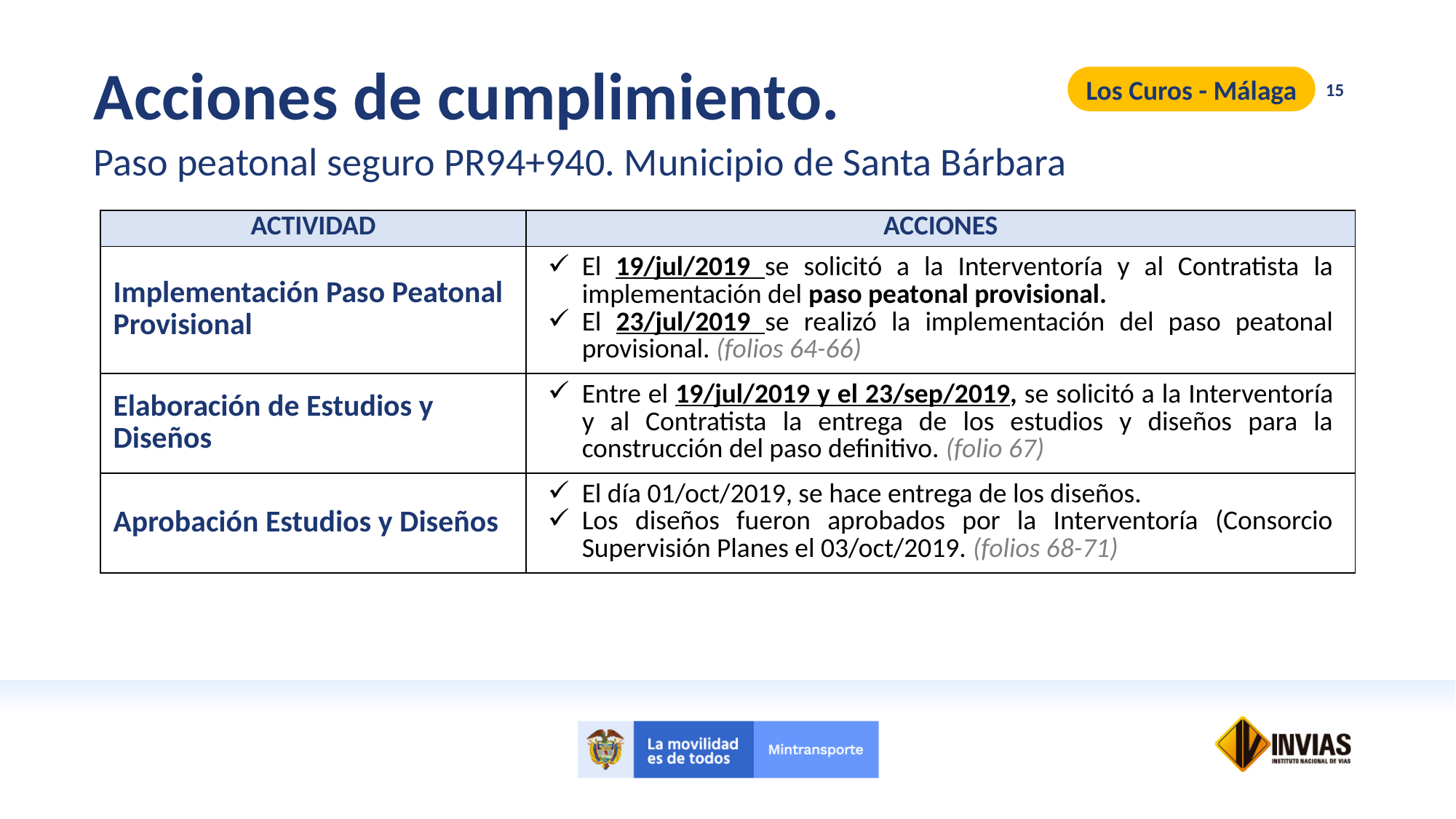

Acciones de cumplimiento.
Paso peatonal seguro PR94+940. Municipio de Santa Bárbara
Los Curos - Málaga
15
| ACTIVIDAD | ACCIONES |
| --- | --- |
| Implementación Paso Peatonal Provisional | El 19/jul/2019 se solicitó a la Interventoría y al Contratista la implementación del paso peatonal provisional. El 23/jul/2019 se realizó la implementación del paso peatonal provisional. (folios 64-66) |
| Elaboración de Estudios y Diseños | Entre el 19/jul/2019 y el 23/sep/2019, se solicitó a la Interventoría y al Contratista la entrega de los estudios y diseños para la construcción del paso definitivo. (folio 67) |
| Aprobación Estudios y Diseños | El día 01/oct/2019, se hace entrega de los diseños. Los diseños fueron aprobados por la Interventoría (Consorcio Supervisión Planes el 03/oct/2019. (folios 68-71) |